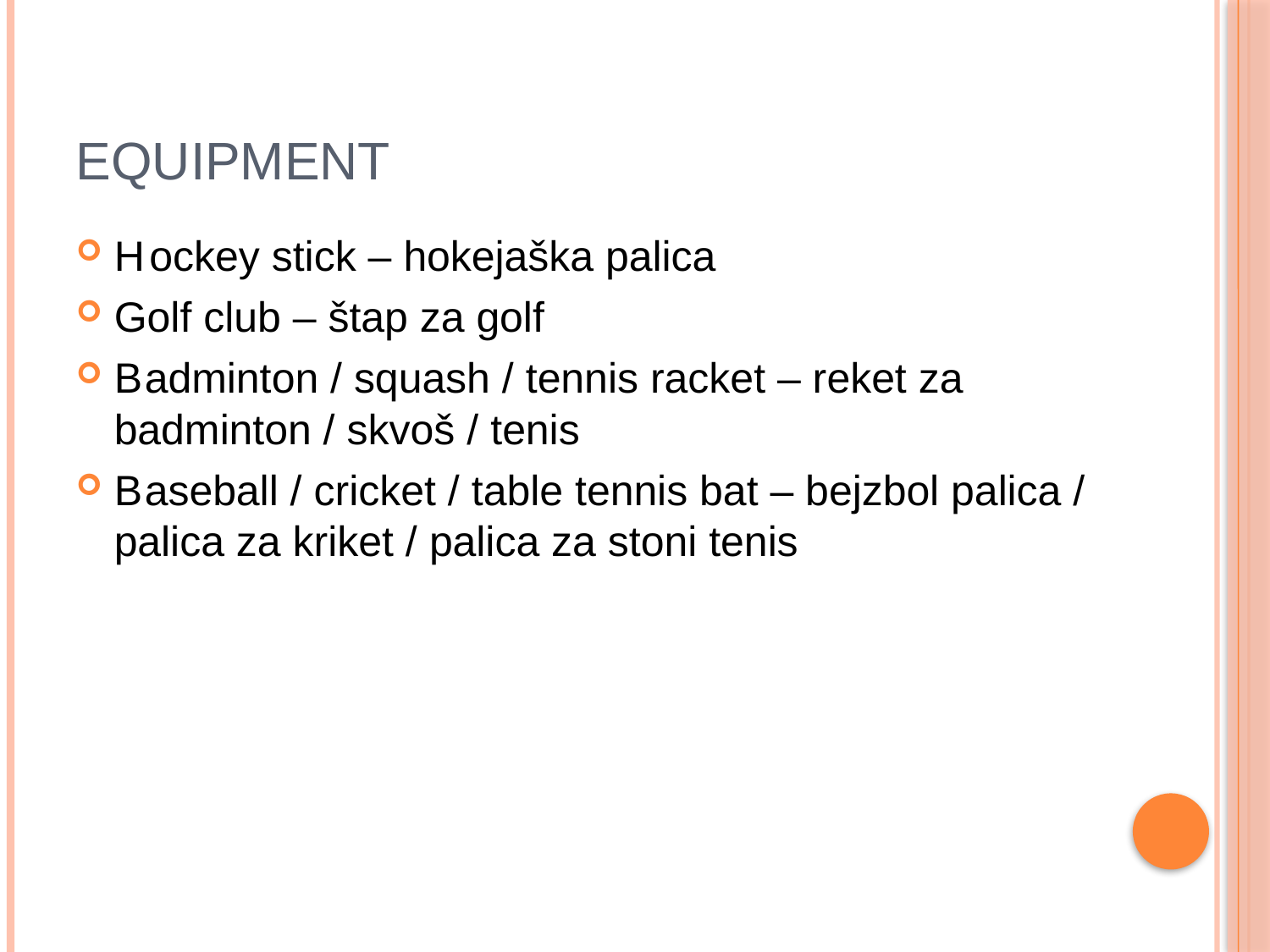

# equipment
Hockey stick – hokejaška palica
Golf club – štap za golf
Badminton / squash / tennis racket – reket za badminton / skvoš / tenis
Baseball / cricket / table tennis bat – bejzbol palica / palica za kriket / palica za stoni tenis